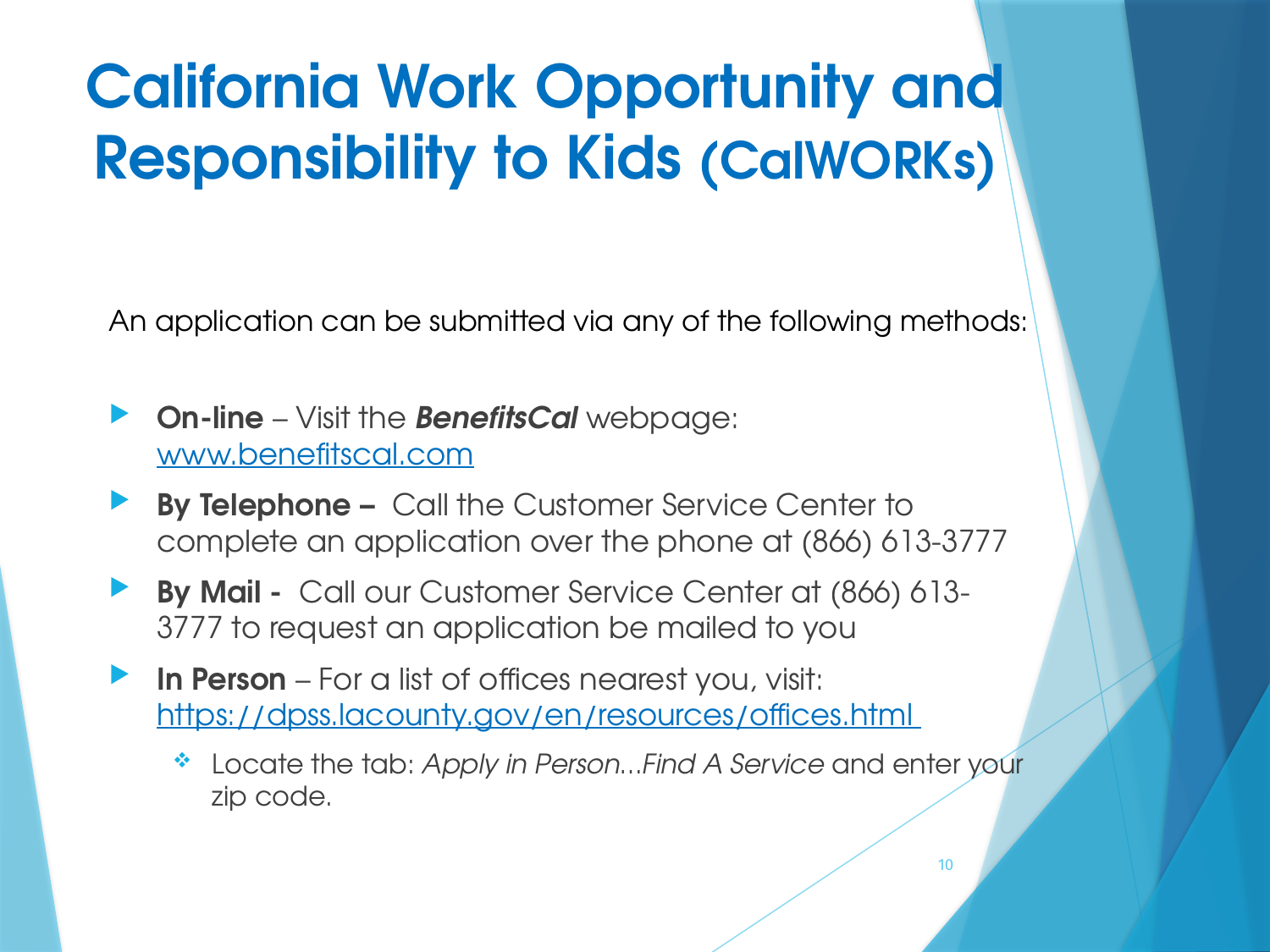

# California Work Opportunity and Responsibility to Kids (CalWORKs)
An application can be submitted via any of the following methods:

On-line – Visit the BenefitsCal webpage:  www.benefitscal.com
By Telephone –  Call the Customer Service Center to complete an application over the phone at (866) 613-3777
By Mail -  Call our Customer Service Center at (866) 613-3777 to request an application be mailed to you
In Person – For a list of offices nearest you, visit: https://dpss.lacounty.gov/en/resources/offices.html
Locate the tab: Apply in Person…Find A Service and enter your zip code.

10